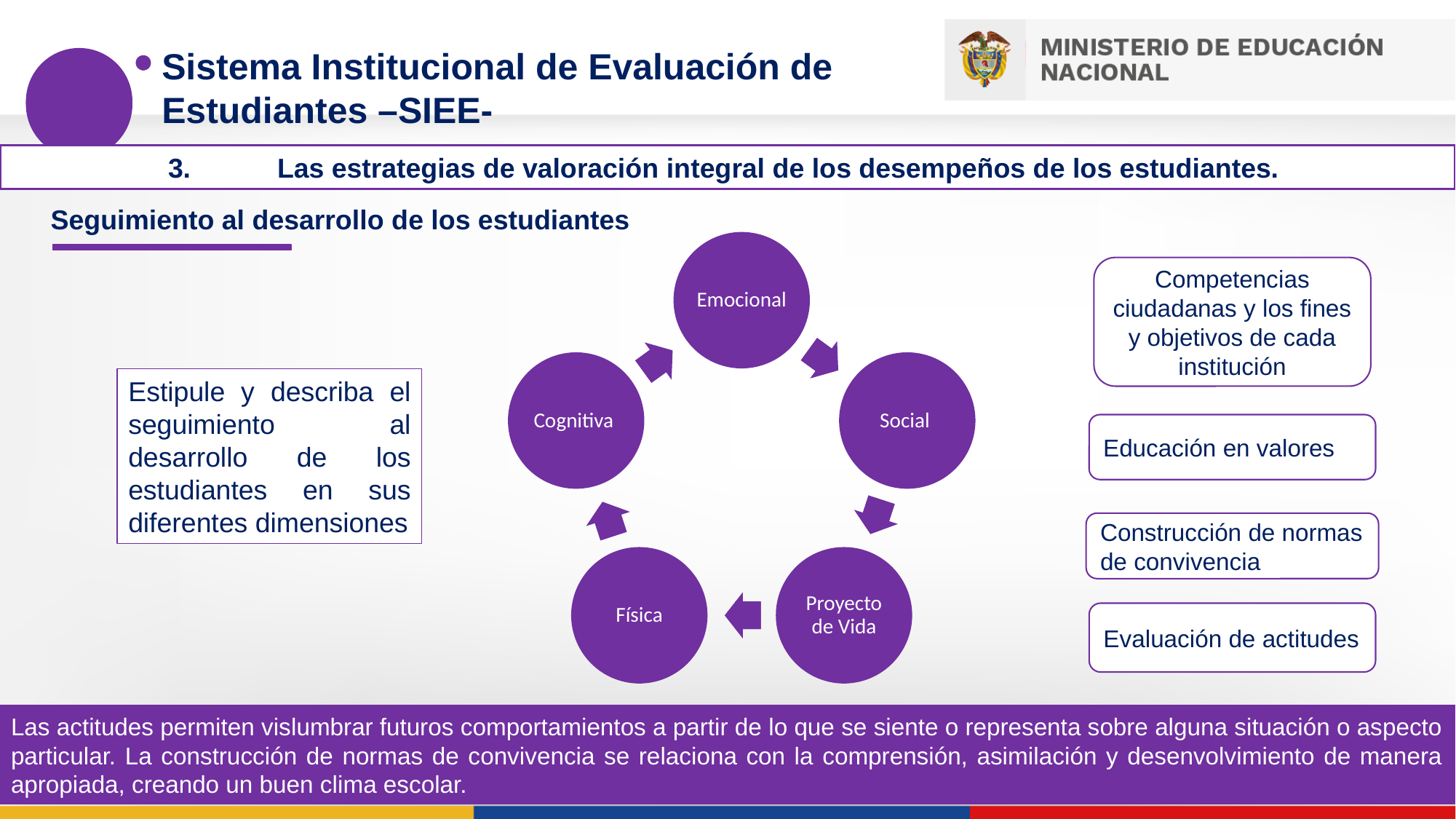

Sistema Institucional de Evaluación de Estudiantes –SIEE-

3.	Las estrategias de valoración integral de los desempeños de los estudiantes.
Seguimiento al desarrollo de los estudiantes

Emocional

Cognitiva
Social

Física
Proyecto de Vida

Competencias ciudadanas y los fines y objetivos de cada institución
Estipule y describa el seguimiento al desarrollo de los estudiantes en sus diferentes dimensiones
Educación en valores
Construcción de normas de convivencia
Evaluación de actitudes
Las actitudes permiten vislumbrar futuros comportamientos a partir de lo que se siente o representa sobre alguna situación o aspecto particular. La construcción de normas de convivencia se relaciona con la comprensión, asimilación y desenvolvimiento de manera apropiada, creando un buen clima escolar.